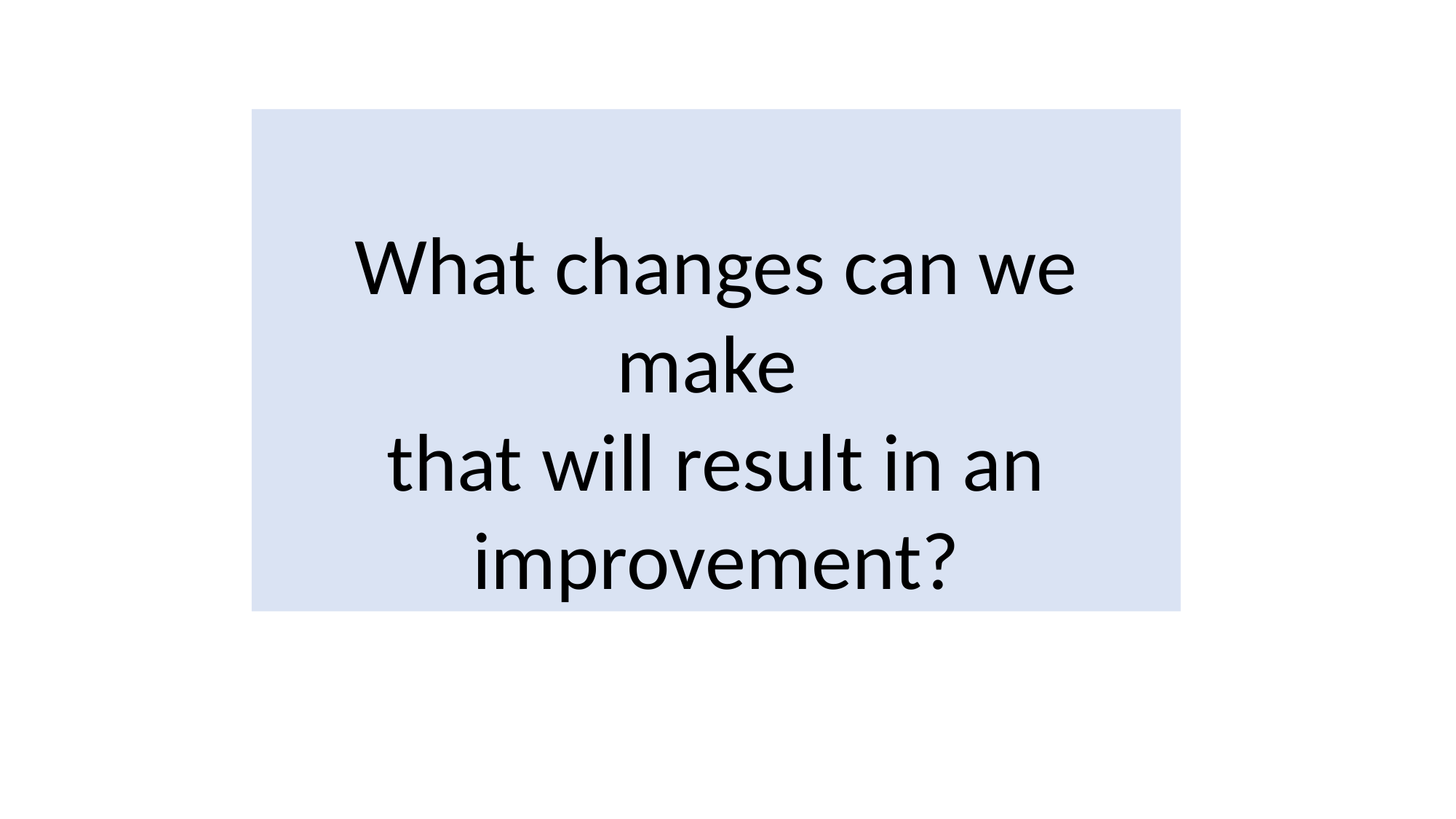

What changes can we make
that will result in an improvement?